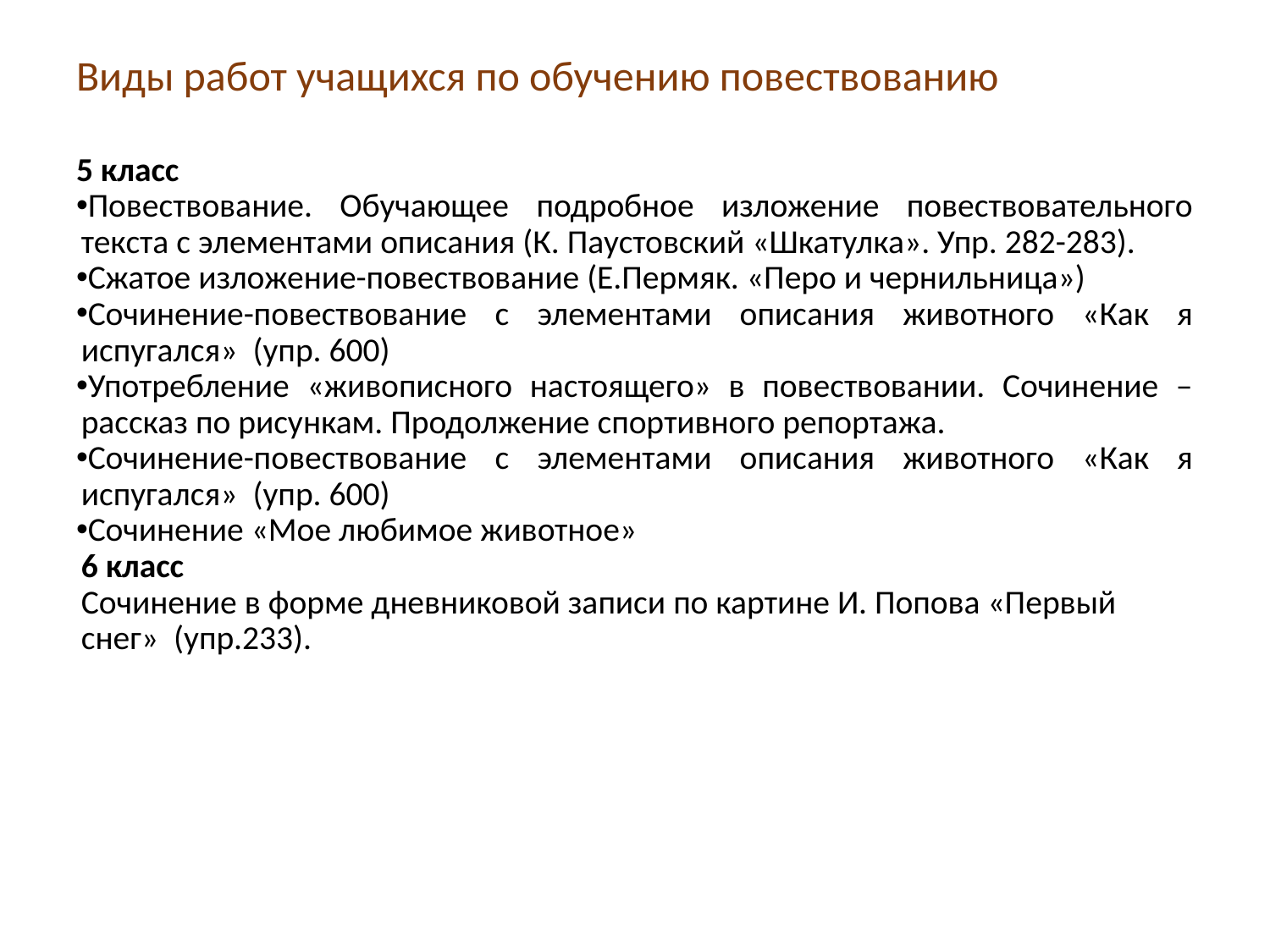

# Виды работ учащихся по обучению повествованию
5 класс
Повествование. Обучающее подробное изложение повествовательного текста с элементами описания (К. Паустовский «Шкатулка». Упр. 282-283).
Сжатое изложение-повествование (Е.Пермяк. «Перо и чернильница»)
Сочинение-повествование с элементами описания животного «Как я испугался»  (упр. 600)
Употребление «живописного настоящего» в повествовании. Сочинение – рассказ по рисункам. Продолжение спортивного репортажа.
Сочинение-повествование с элементами описания животного «Как я испугался»  (упр. 600)
Сочинение «Мое любимое животное»
6 класс
Сочинение в форме дневниковой записи по картине И. Попова «Первый снег»  (упр.233).